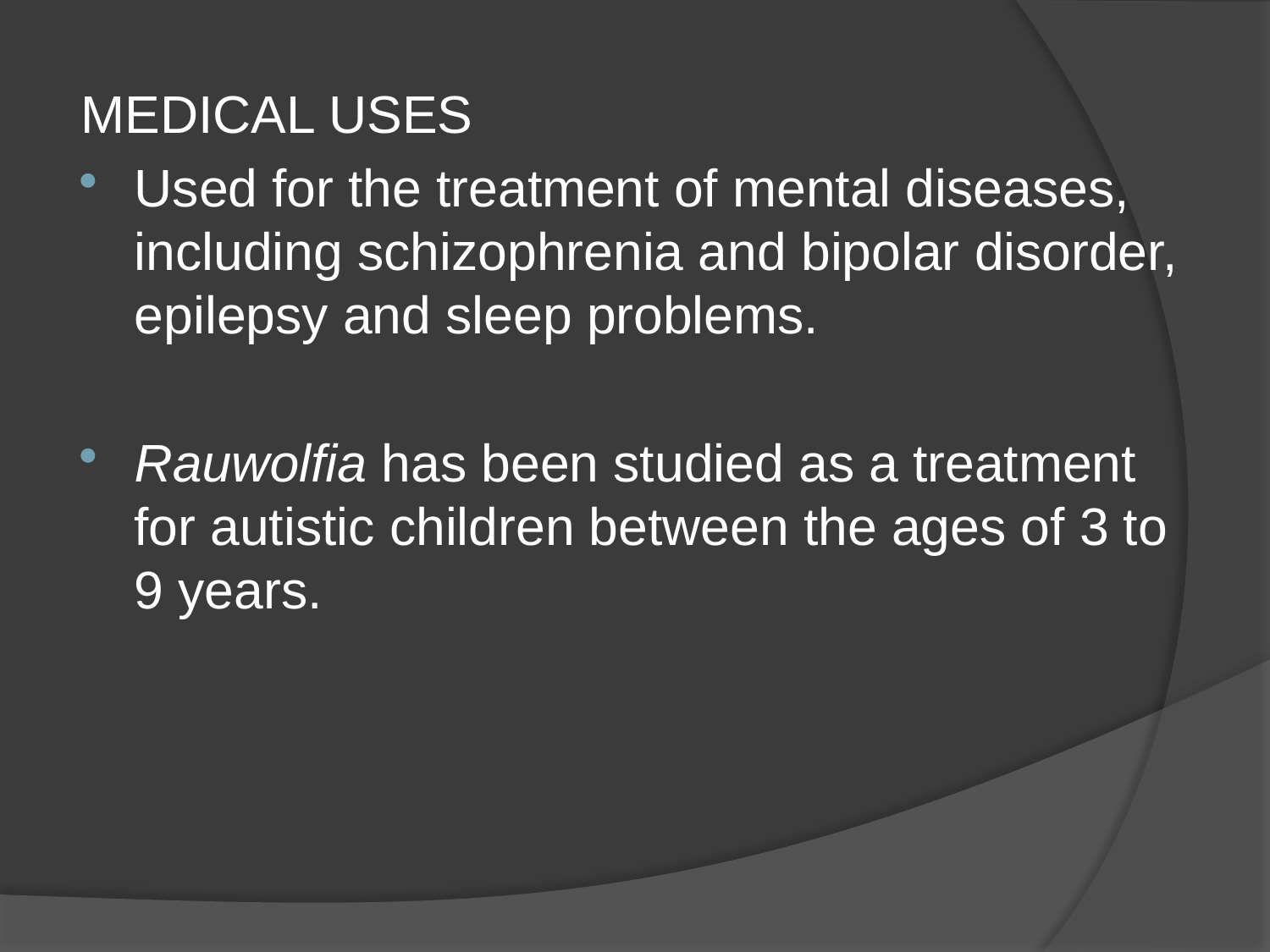

MEDICAL USES
Used for the treatment of mental diseases, including schizophrenia and bipolar disorder, epilepsy and sleep problems.

Rauwolfia has been studied as a treatment for autistic children between the ages of 3 to 9 years.